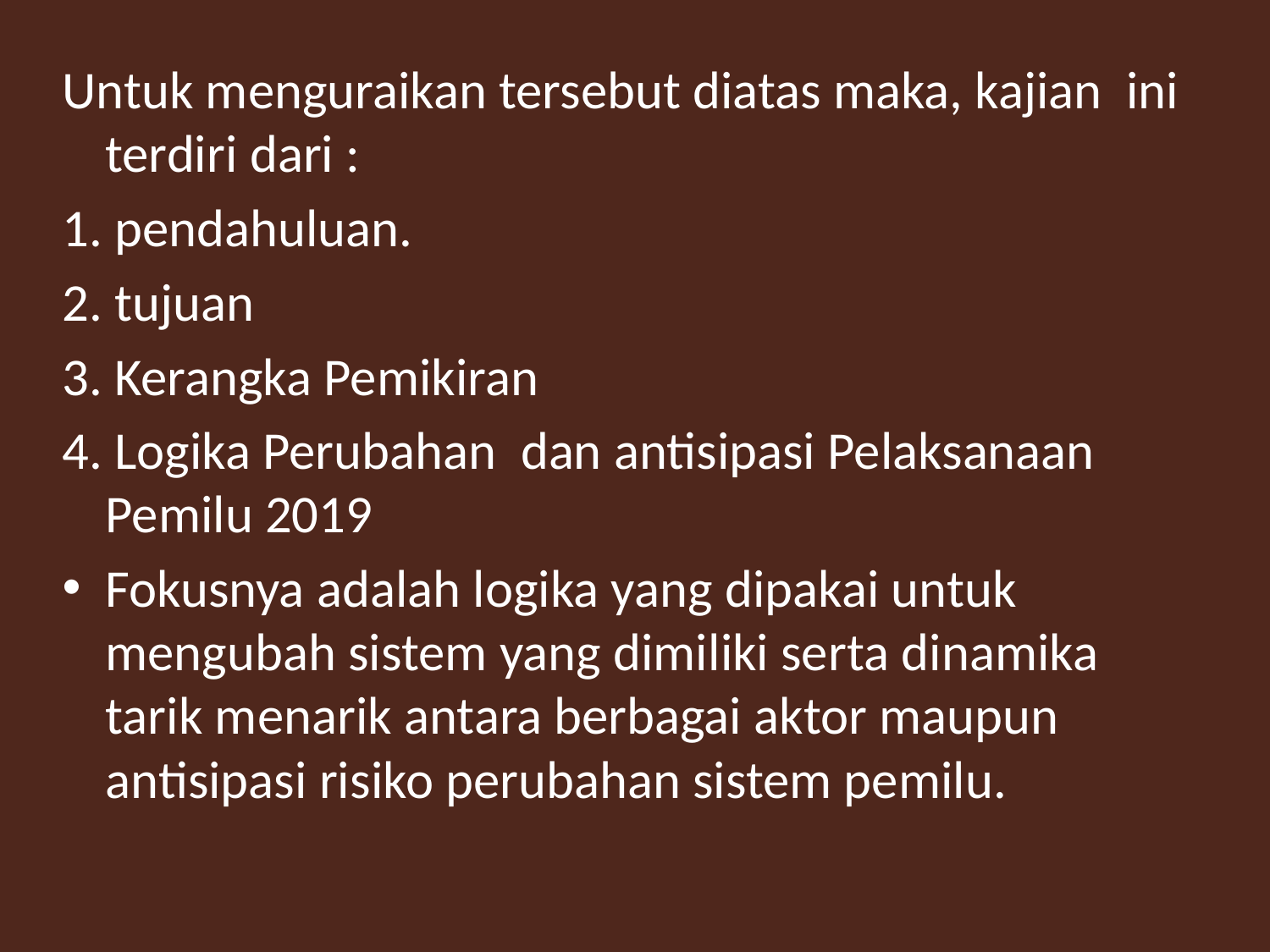

Untuk menguraikan tersebut diatas maka, kajian  ini  terdiri dari :
1. pendahuluan.
2. tujuan
3. Kerangka Pemikiran
4. Logika Perubahan  dan antisipasi Pelaksanaan Pemilu 2019
Fokusnya adalah logika yang dipakai untuk  mengubah sistem yang dimiliki serta dinamika tarik menarik antara berbagai aktor maupun antisipasi risiko perubahan sistem pemilu.